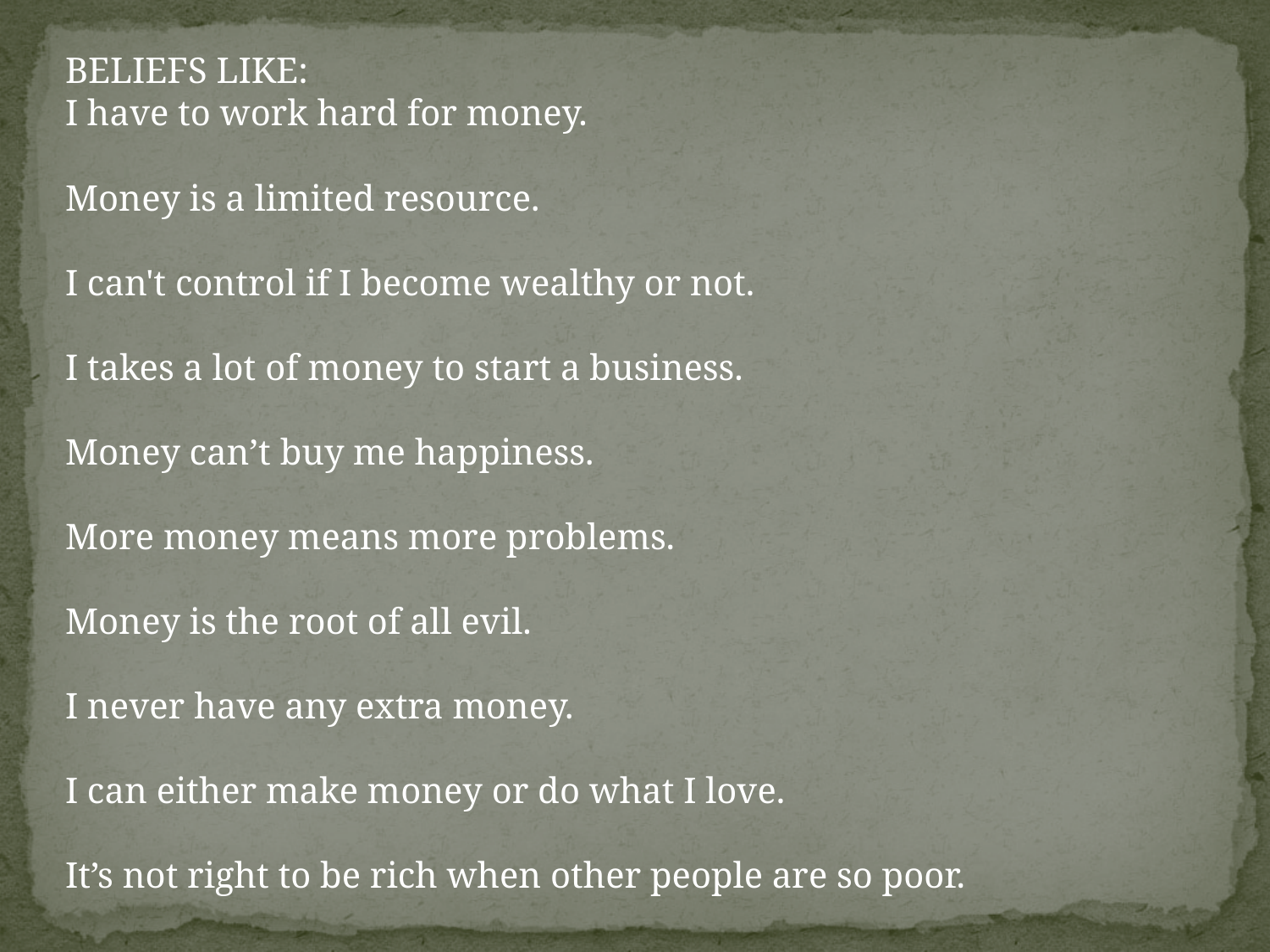

BELIEFS LIKE:
I have to work hard for money.

Money is a limited resource.

I can't control if I become wealthy or not.

I takes a lot of money to start a business.

Money can’t buy me happiness.

More money means more problems.

Money is the root of all evil.

I never have any extra money.

I can either make money or do what I love.

It’s not right to be rich when other people are so poor.